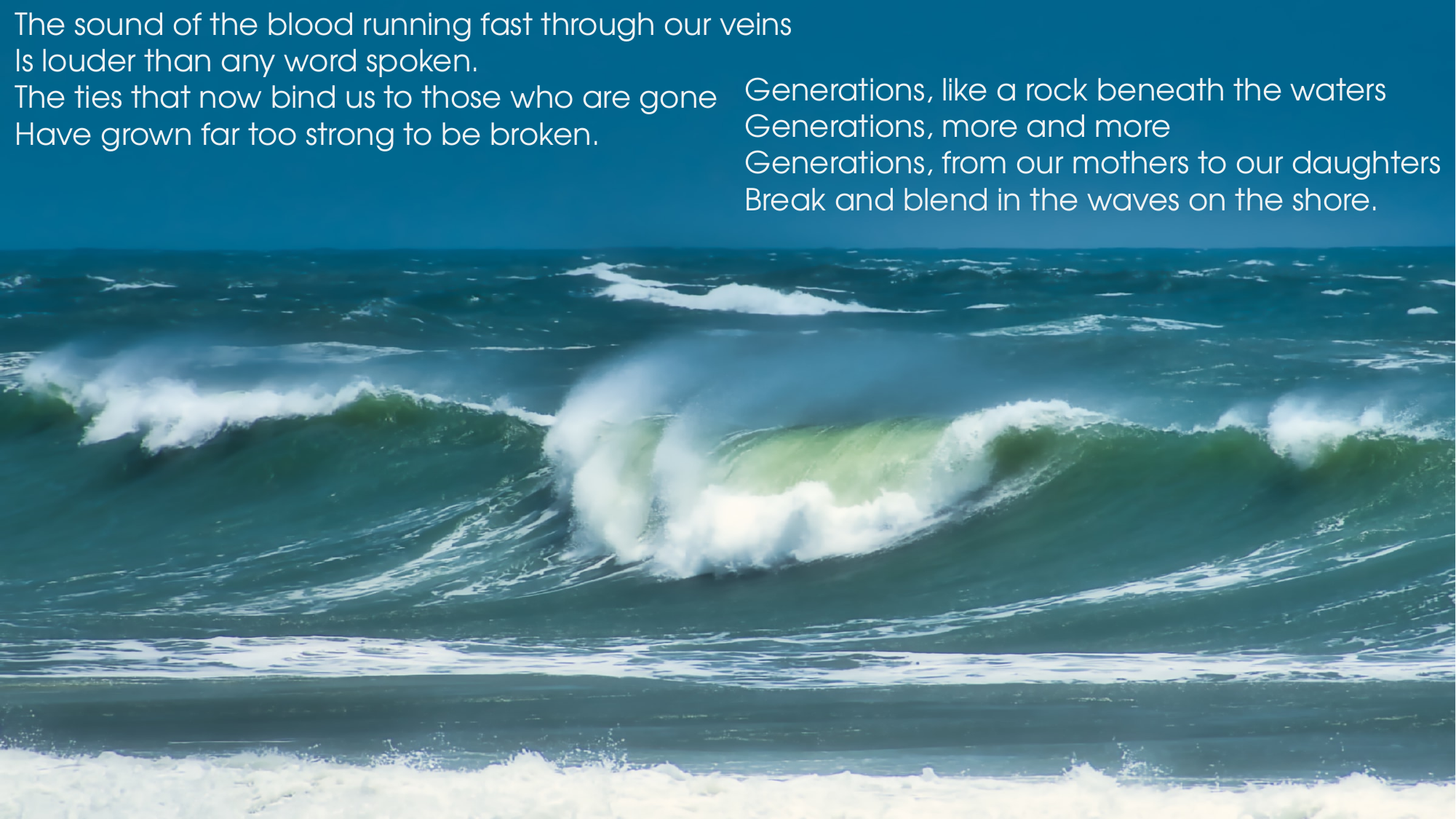

The sound of the blood running fast through our veins
Is louder than any word spoken.
The ties that now bind us to those who are gone
Have grown far too strong to be broken.
Generations, like a rock beneath the waters
Generations, more and more
Generations, from our mothers to our daughters
Break and blend in the waves on the shore.